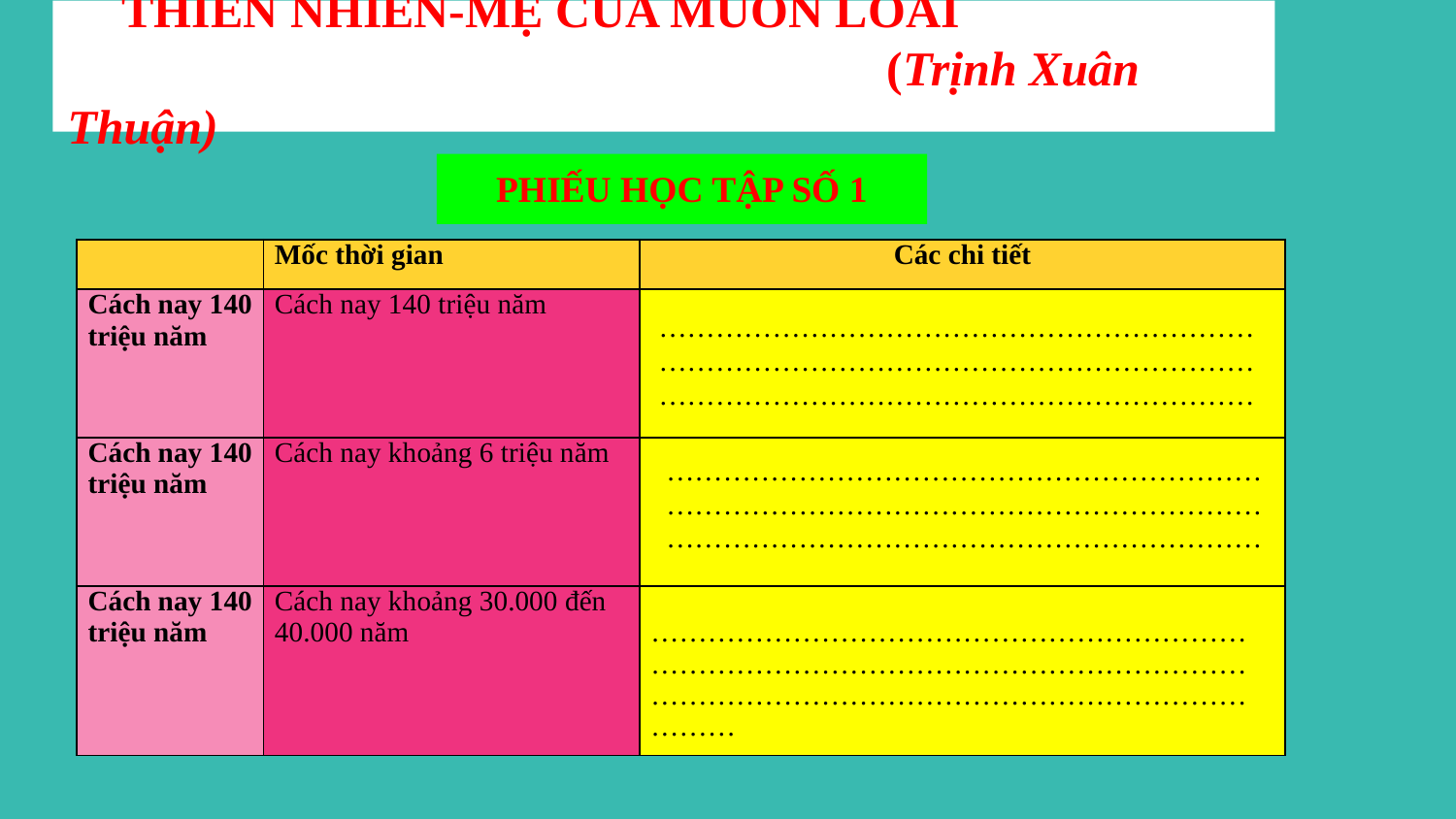

THIÊN NHIÊN-MẸ CỦA MUÔN LOÀI
                                                               (Trịnh Xuân Thuận)
PHIẾU HỌC TẬP SỐ 1
|  | Mốc thời gian | Các chi tiết |
| --- | --- | --- |
| Cách nay 140 triệu năm | Cách nay 140 triệu năm |  |
| Cách nay 140 triệu năm | Cách nay khoảng 6 triệu năm |  |
| Cách nay 140 triệu năm | Cách nay khoảng 30.000 đến 40.000 năm | ……………………………………………………………………………………………………………………………………………………………………………… |
………………………………………………………………………………………………………………………………………………………………………
………………………………………………………………………………………………………………………………………………………………………